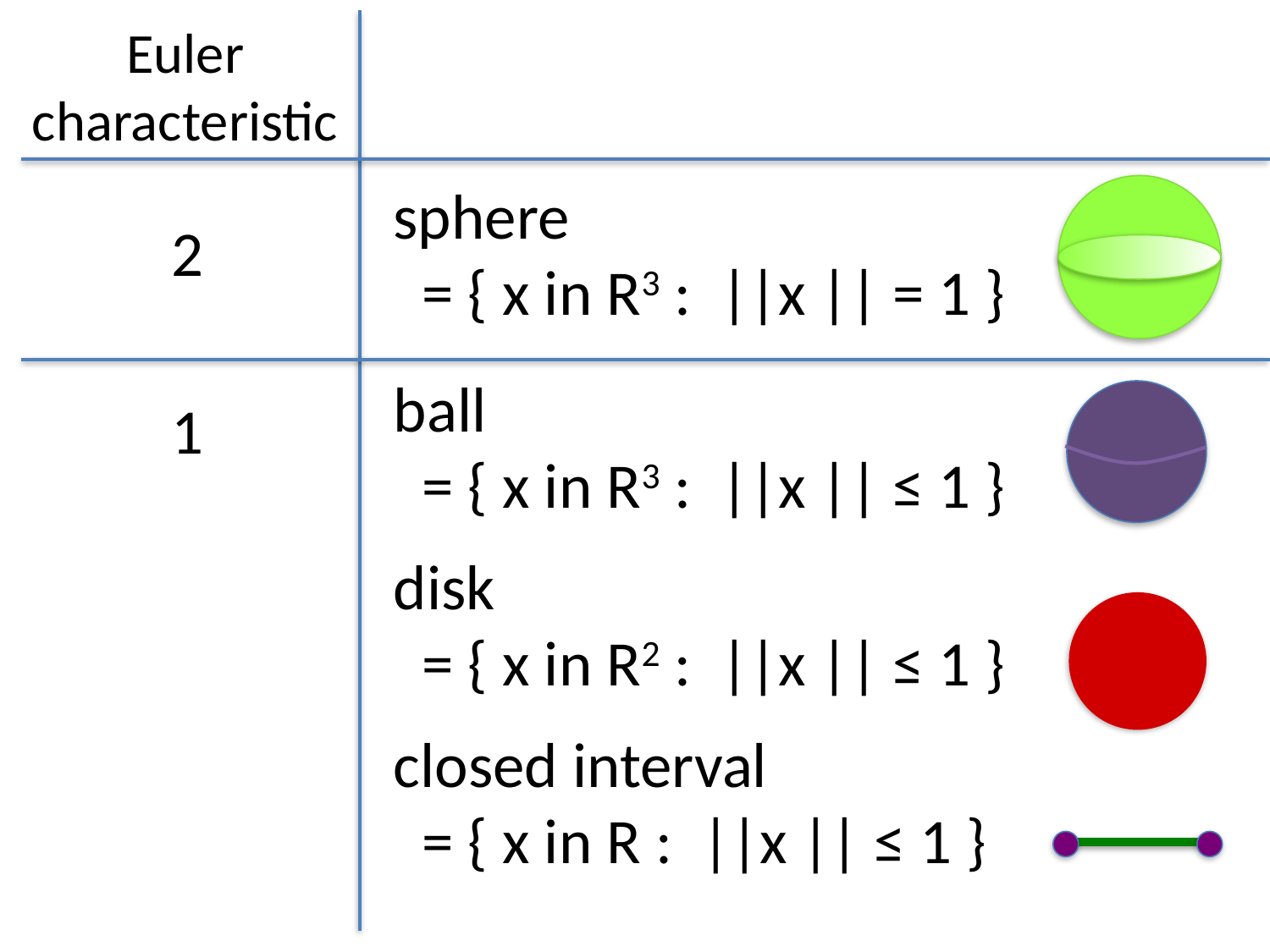

Euler characteristic
sphere
  = { x in R3 :  ||x || = 1 }

2

1
ball
  = { x in R3 :  ||x || ≤ 1 }

disk
  = { x in R2 :  ||x || ≤ 1 }

closed interval
  = { x in R :  ||x || ≤ 1 }